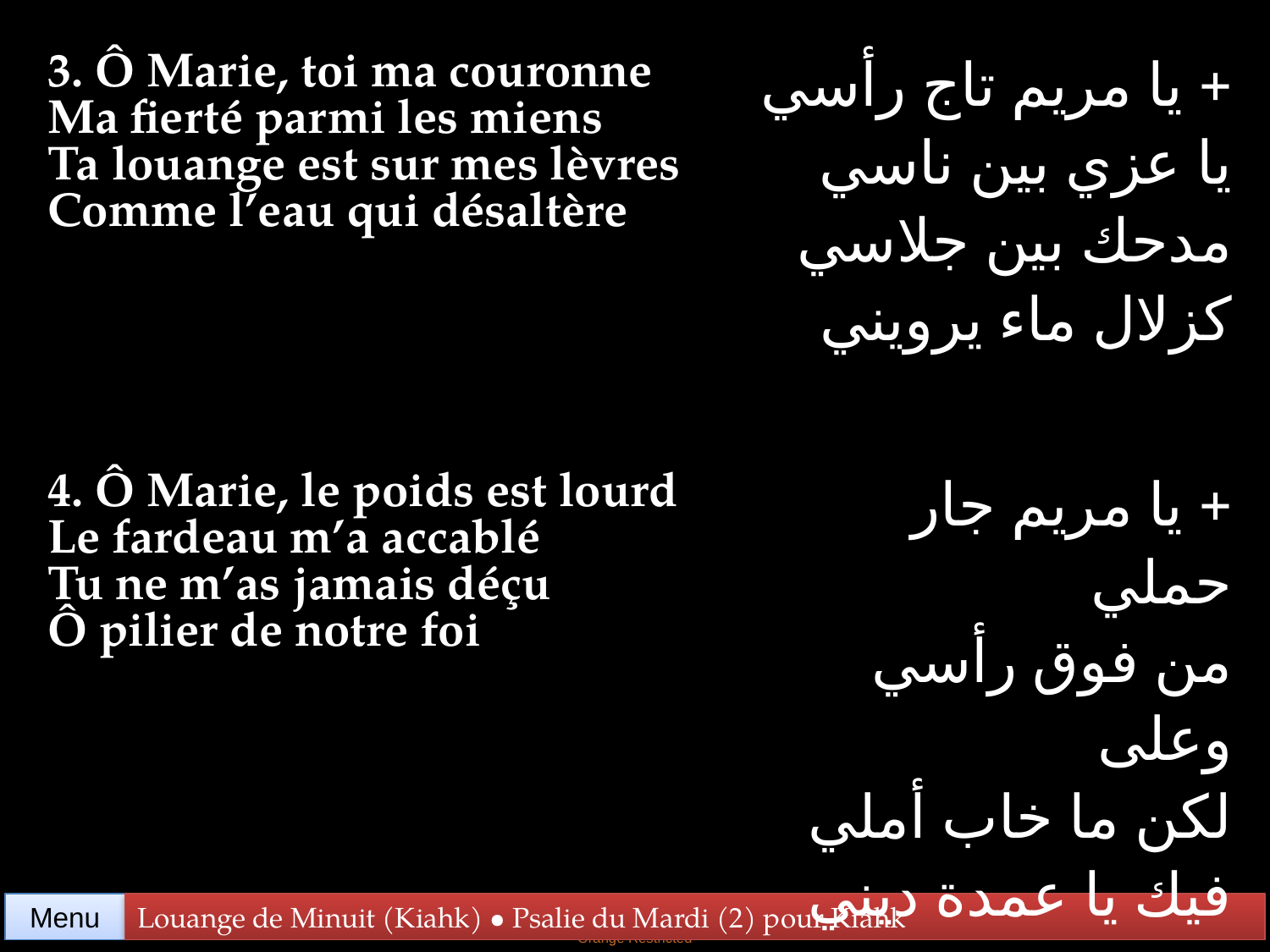

| 3. Ô Marie, toi ma couronne Ma fierté parmi les miens Ta louange est sur mes lèvres Comme l’eau qui désaltère | + يا مريم تاج رأسي يا عزي بين ناسي مدحك بين جلاسي كزلال ماء يرويني |
| --- | --- |
| 4. Ô Marie, le poids est lourd Le fardeau m’a accablé Tu ne m’as jamais déçu Ô pilier de notre foi | + يا مريم جار حملي من فوق رأسي وعلى لكن ما خاب أملي فيك يا عمدة ديني |
Menu
Louange de Minuit (Kiahk) • Psalie du Mardi (2) pour Kiahk